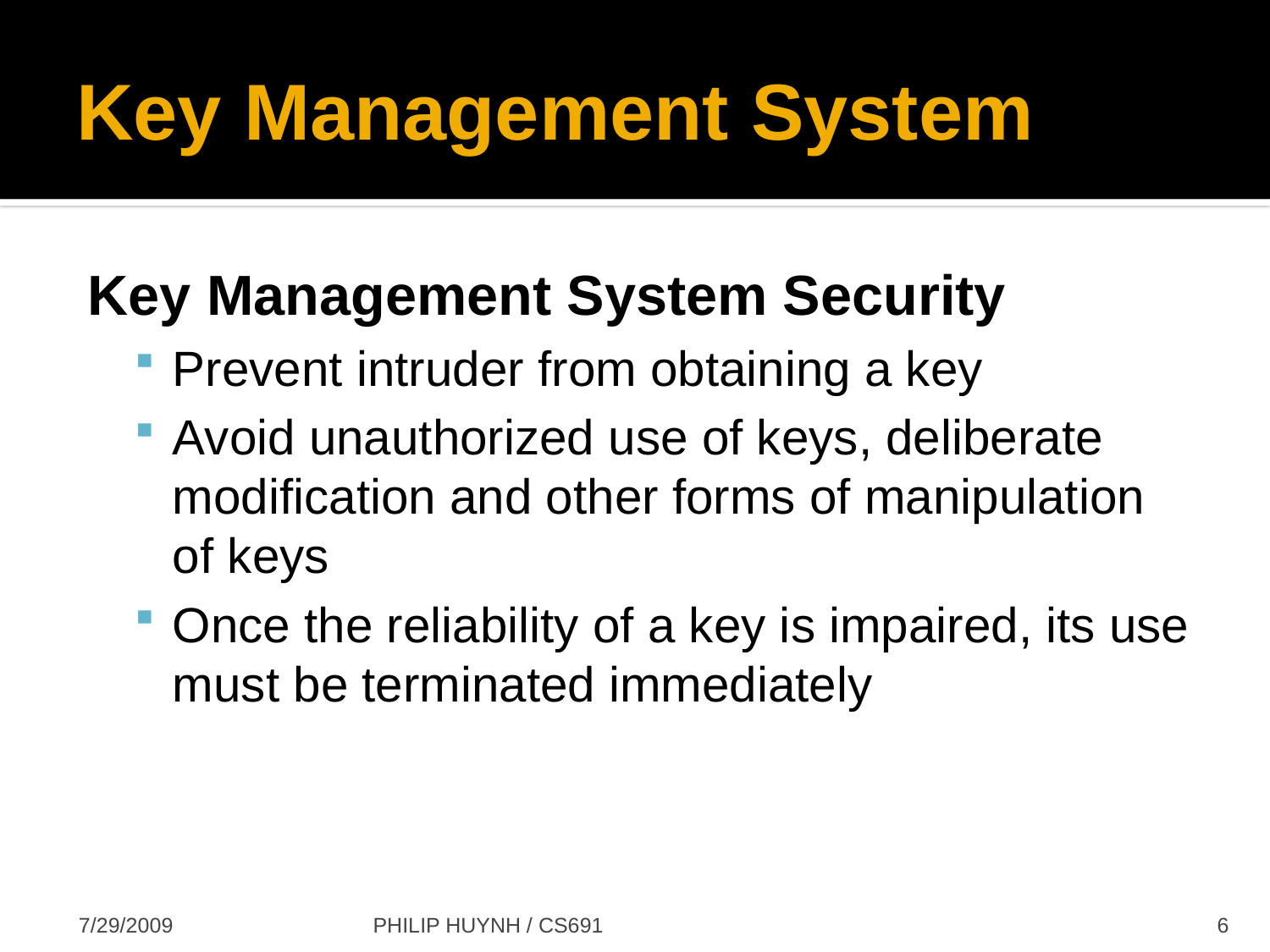

# Key Management System
Key Management System Security
Prevent intruder from obtaining a key
Avoid unauthorized use of keys, deliberate modification and other forms of manipulation of keys
Once the reliability of a key is impaired, its use must be terminated immediately

7/29/2009
PHILIP HUYNH / CS691
6